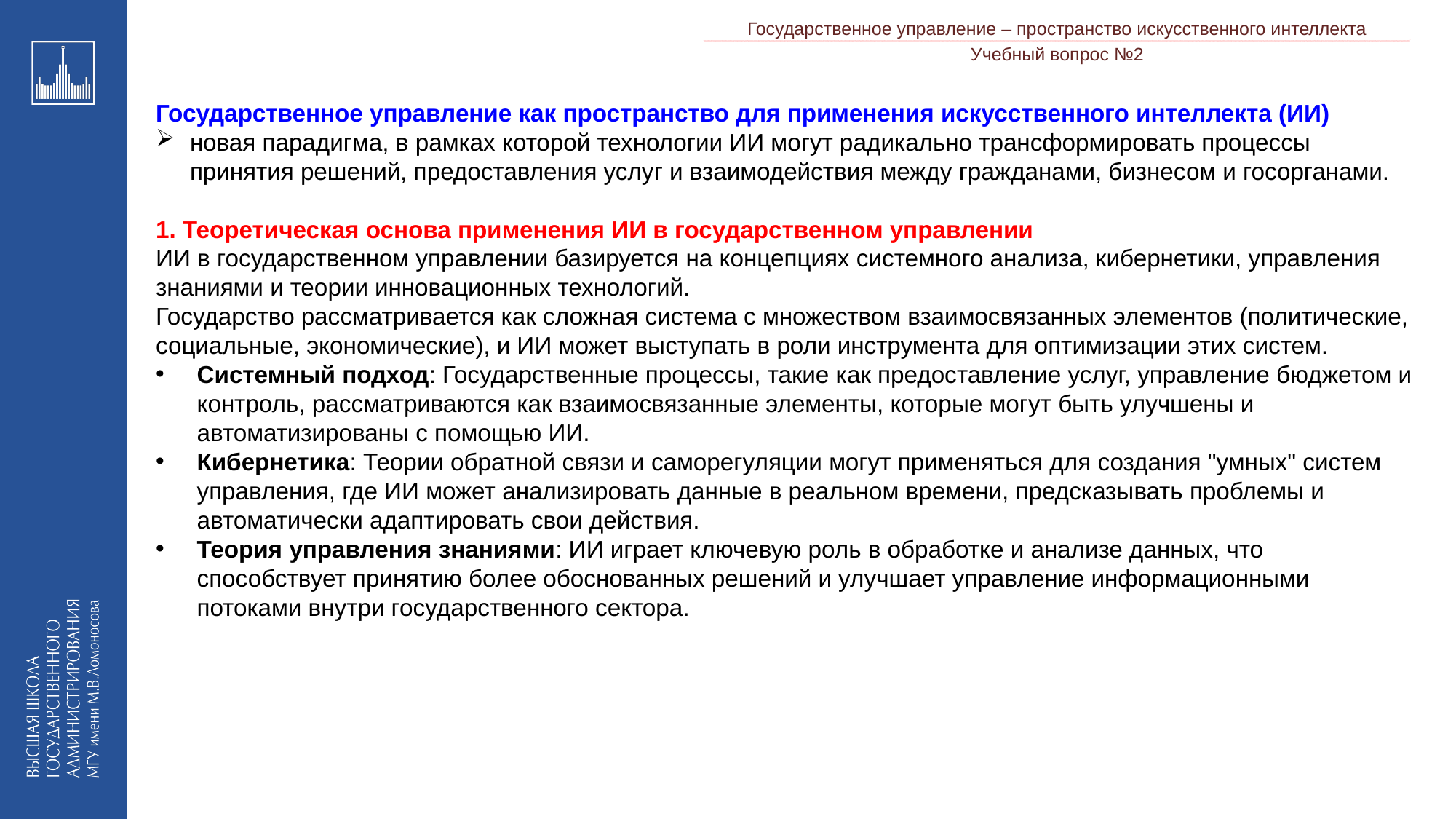

Государственное управление – пространство искусственного интеллекта
___________________________________________________________________________________________________________________________________________________________________________________________________________________________________________________________________________________________________________________________________________________________________________________________________________________________________________________________________________________________________________________________________________________________________________________________________________________________________________________________________________________________________________________________________________________________________________________________________________________________________________________________________________________________________________________________________________________________________________________________________________________-__________________________________________________________________________________________________________________________________________________________________________________________________________________________________________________________________________________________________________________________________________________________________________________________________________________________________________________________________________________________________________________________________________________________________________________________________________________________________________________________________________________________________________________________________________________________________________________________________________________________________________________________________________________________________________________________________________________________________________________________________________________
Учебный вопрос №2
Государственное управление как пространство для применения искусственного интеллекта (ИИ)
новая парадигма, в рамках которой технологии ИИ могут радикально трансформировать процессы принятия решений, предоставления услуг и взаимодействия между гражданами, бизнесом и госорганами.

1. Теоретическая основа применения ИИ в государственном управлении
ИИ в государственном управлении базируется на концепциях системного анализа, кибернетики, управления знаниями и теории инновационных технологий.
Государство рассматривается как сложная система с множеством взаимосвязанных элементов (политические, социальные, экономические), и ИИ может выступать в роли инструмента для оптимизации этих систем.
Системный подход: Государственные процессы, такие как предоставление услуг, управление бюджетом и контроль, рассматриваются как взаимосвязанные элементы, которые могут быть улучшены и автоматизированы с помощью ИИ.
Кибернетика: Теории обратной связи и саморегуляции могут применяться для создания "умных" систем управления, где ИИ может анализировать данные в реальном времени, предсказывать проблемы и автоматически адаптировать свои действия.
Теория управления знаниями: ИИ играет ключевую роль в обработке и анализе данных, что способствует принятию более обоснованных решений и улучшает управление информационными потоками внутри государственного сектора.